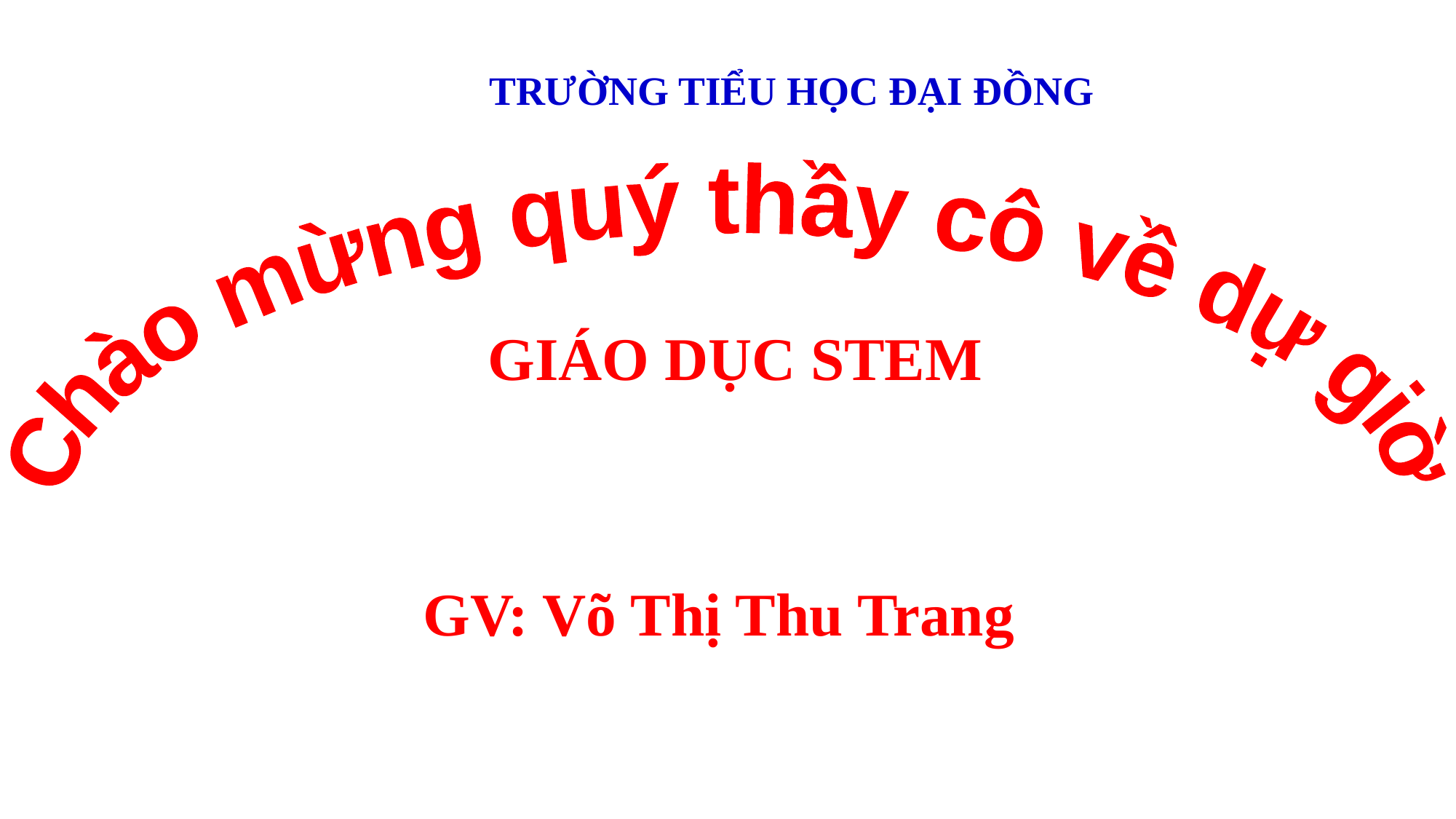

TRƯỜNG TIỂU HỌC ĐẠI ĐỒNG
Chào mừng quý thầy cô về dự giờ̀
GIÁO DỤC STEM
GV: Võ Thị Thu Trang